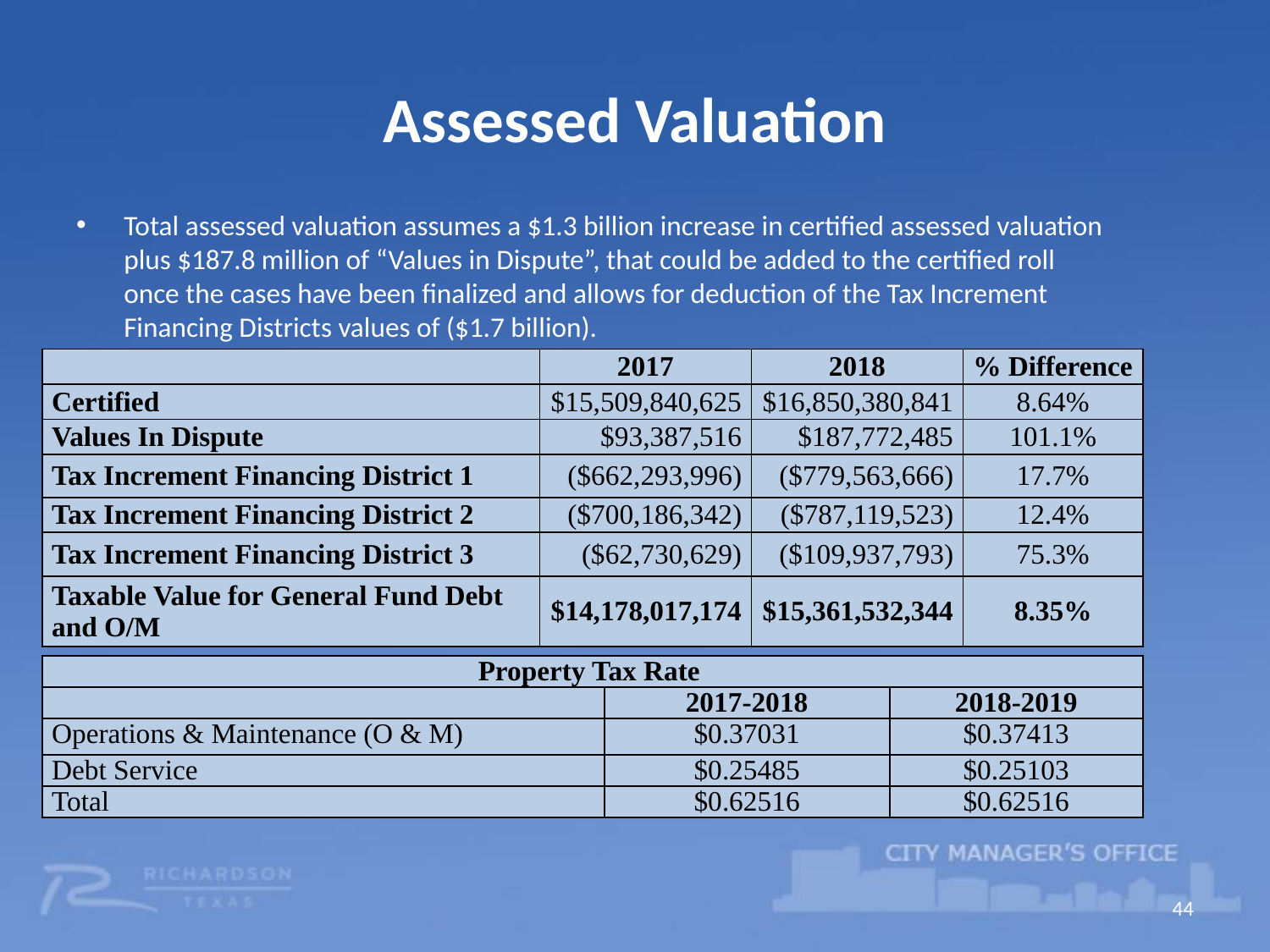

# Assessed Valuation
Total assessed valuation assumes a $1.3 billion increase in certified assessed valuation plus $187.8 million of “Values in Dispute”, that could be added to the certified roll once the cases have been finalized and allows for deduction of the Tax Increment Financing Districts values of ($1.7 billion).

|  | 2017 | 2018 | % Difference |
| --- | --- | --- | --- |
| Certified | $15,509,840,625 | $16,850,380,841 | 8.64% |
| Values In Dispute | $93,387,516 | $187,772,485 | 101.1% |
| Tax Increment Financing District 1 | ($662,293,996) | ($779,563,666) | 17.7% |
| Tax Increment Financing District 2 | ($700,186,342) | ($787,119,523) | 12.4% |
| Tax Increment Financing District 3 | ($62,730,629) | ($109,937,793) | 75.3% |
| Taxable Value for General Fund Debt and O/M | $14,178,017,174 | $15,361,532,344 | 8.35% |
| Property Tax Rate |  |  |
| --- | --- | --- |
|  | 2017-2018 | 2018-2019 |
| Operations & Maintenance (O & M) | $0.37031 | $0.37413 |
| Debt Service | $0.25485 | $0.25103 |
| Total | $0.62516 | $0.62516 |
44